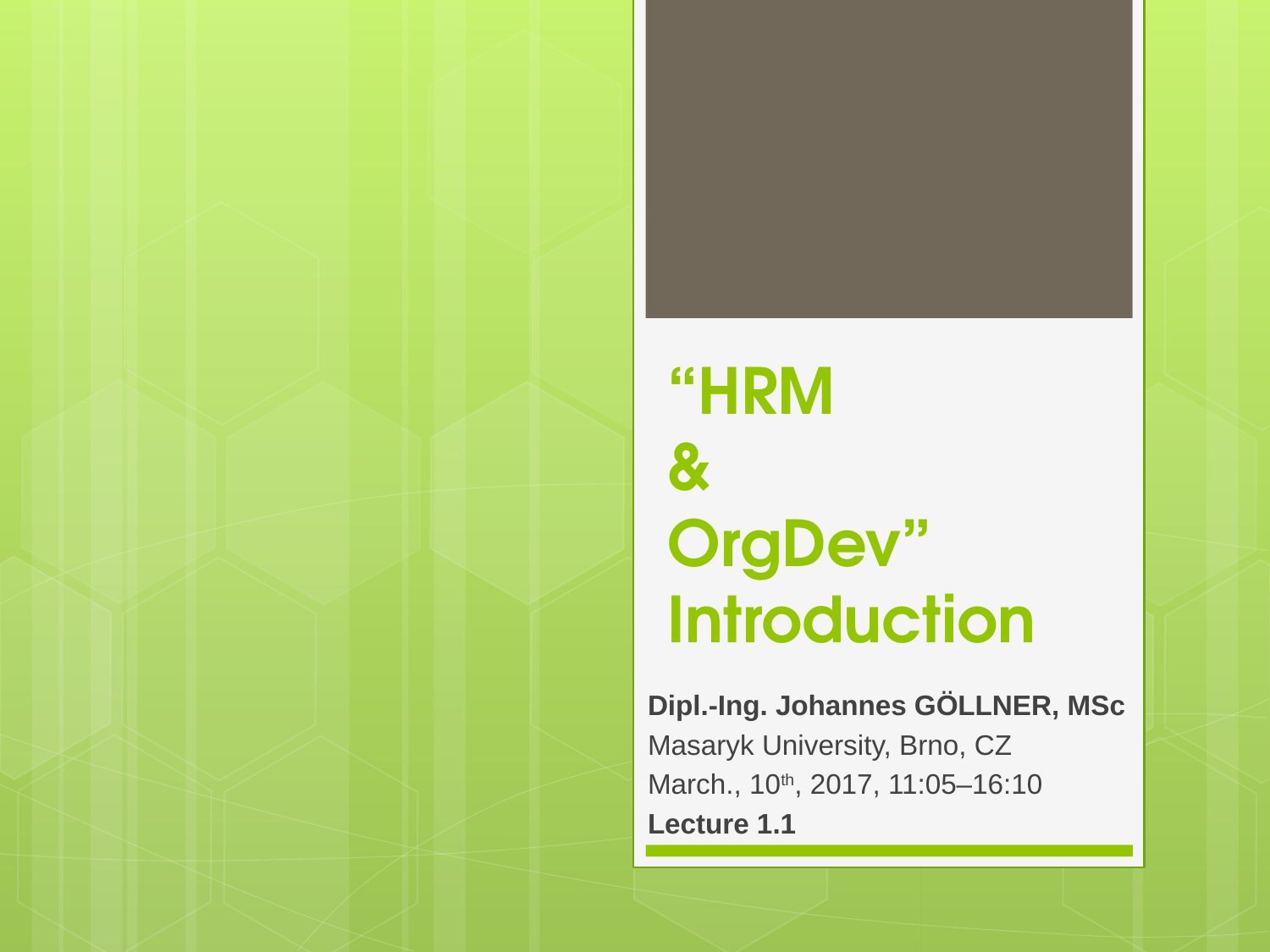

# “HRM & OrgDev” Introduction
Dipl.-Ing. Johannes GÖLLNER, MSc
Masaryk University, Brno, CZ
March., 10th, 2017, 11:05–16:10
Lecture 1.1